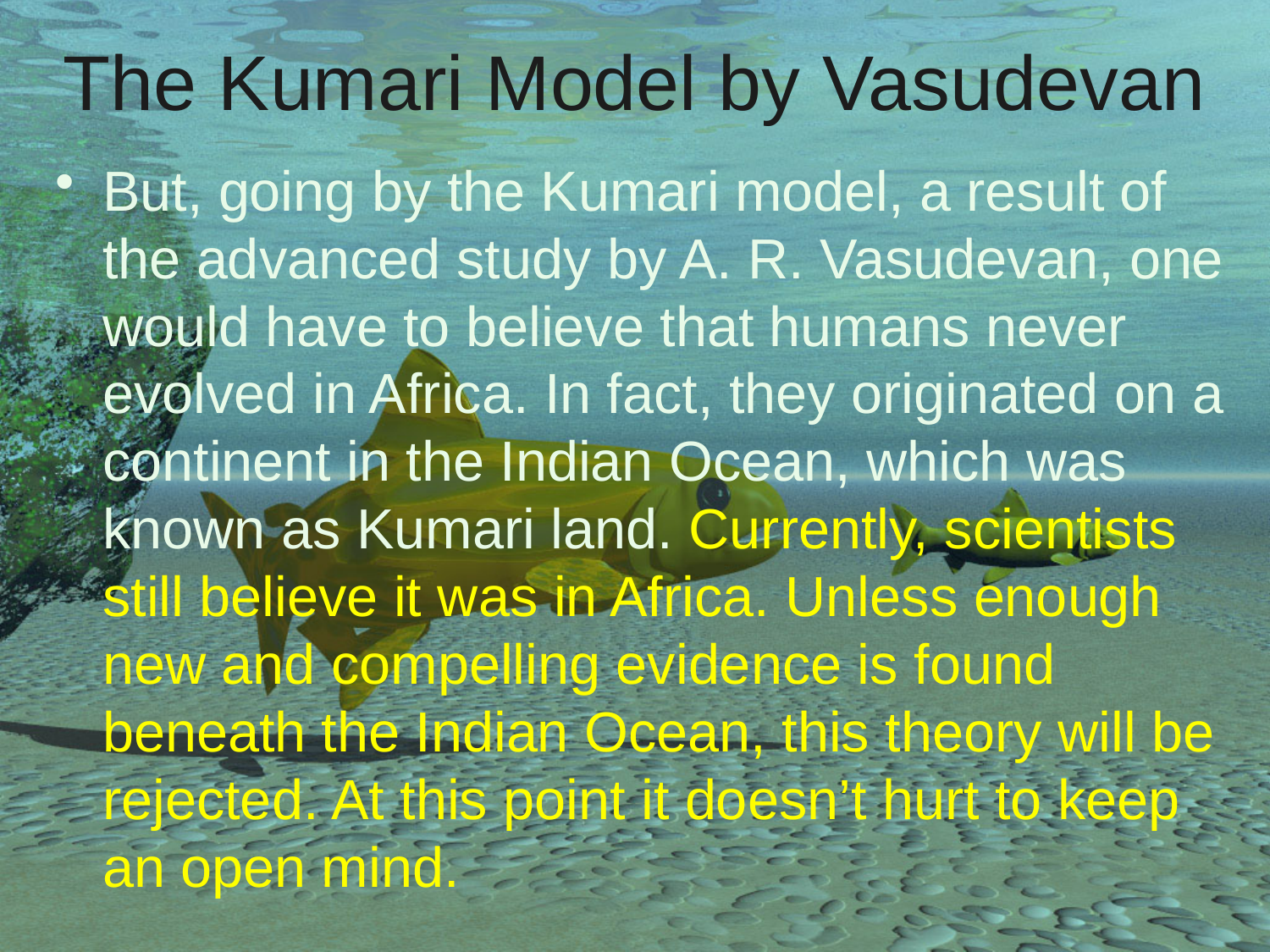

# The Kumari Model by Vasudevan
But, going by the Kumari model, a result of the advanced study by A. R. Vasudevan, one would have to believe that humans never evolved in Africa. In fact, they originated on a continent in the Indian Ocean, which was known as Kumari land. Currently, scientists still believe it was in Africa. Unless enough new and compelling evidence is found beneath the Indian Ocean, this theory will be rejected. At this point it doesn’t hurt to keep an open mind.